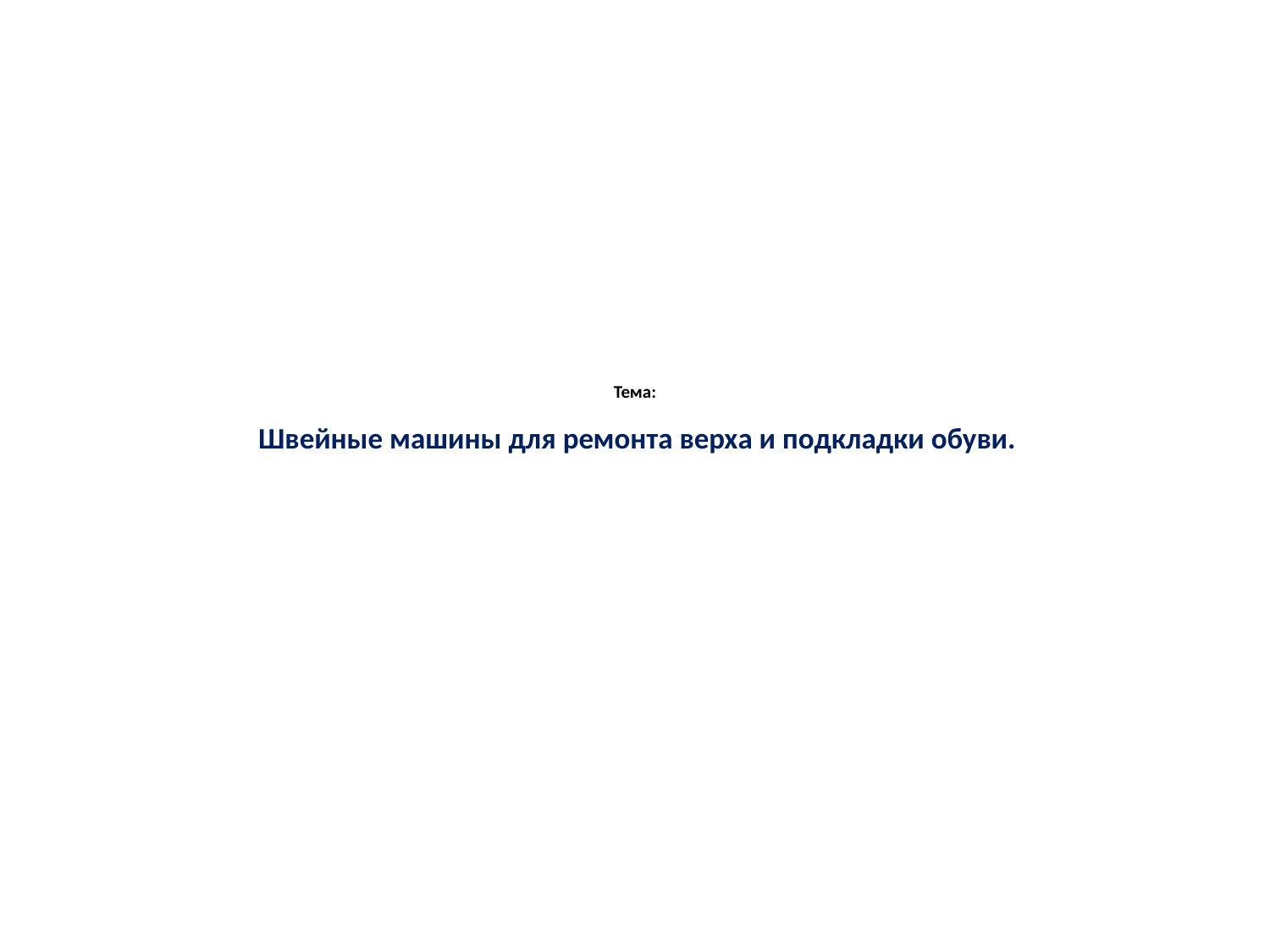

# Тема: Швейные машины для ремонта верха и подкладки обуви.